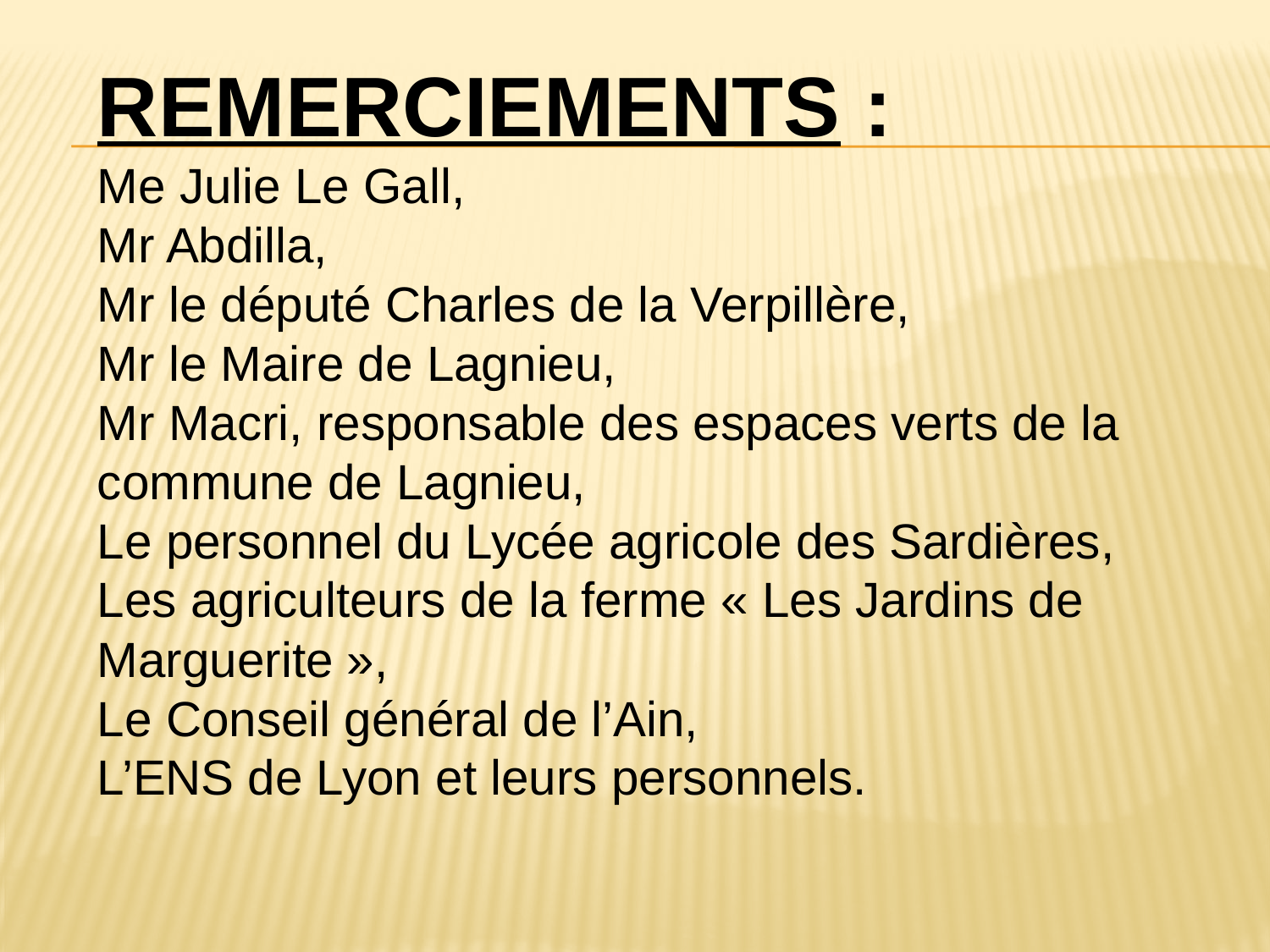

REMERCIEMENTS :
Me Julie Le Gall,
Mr Abdilla,
Mr le député Charles de la Verpillère,
Mr le Maire de Lagnieu,
Mr Macri, responsable des espaces verts de la commune de Lagnieu,
Le personnel du Lycée agricole des Sardières,
Les agriculteurs de la ferme « Les Jardins de Marguerite »,
Le Conseil général de l’Ain,
L’ENS de Lyon et leurs personnels.